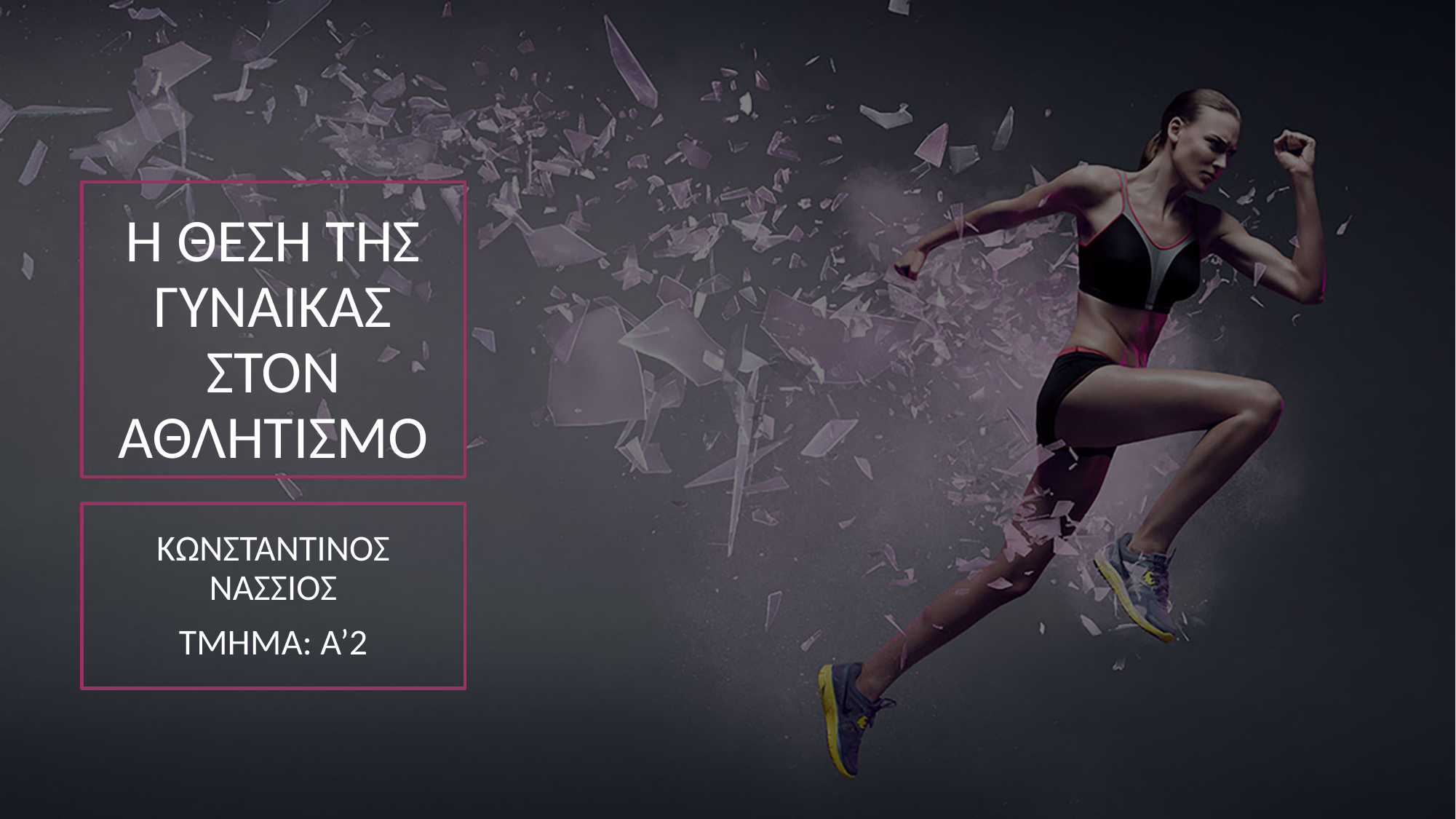

# Η ΘΕΣΗ ΤΗΣ ΓΥΝΑΙΚΑΣ ΣΤΟΝ ΑΘΛΗΤΙΣΜΟ
ΚΩΝΣΤΑΝΤΙΝΟΣ ΝΑΣΣΙΟΣ
ΤΜΗΜΑ: Α’2